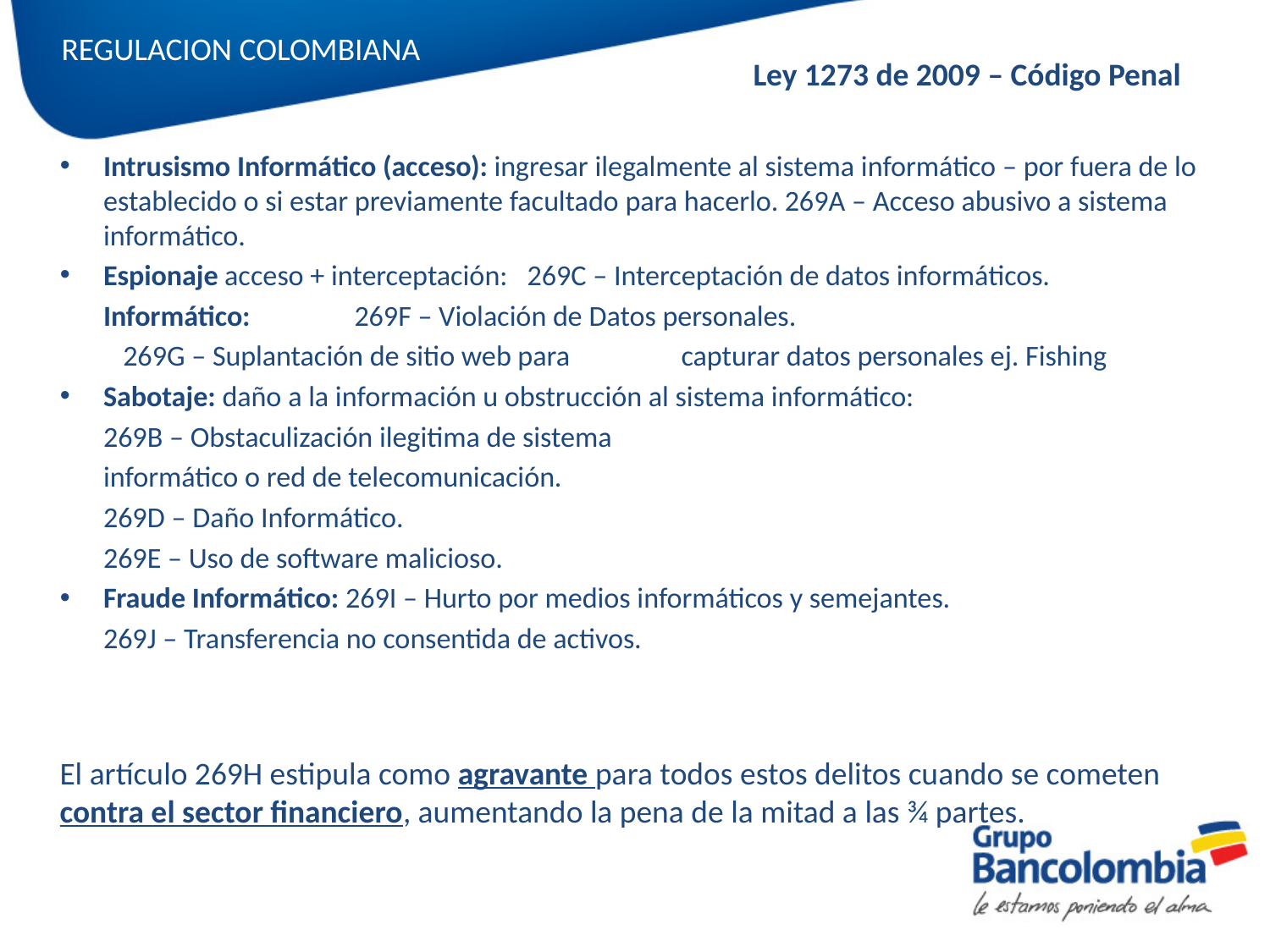

REGULACION COLOMBIANA
Ley 1273 de 2009 – Código Penal
Intrusismo Informático (acceso): ingresar ilegalmente al sistema informático – por fuera de lo establecido o si estar previamente facultado para hacerlo. 269A – Acceso abusivo a sistema informático.
Espionaje acceso + interceptación:   269C – Interceptación de datos informáticos.
	Informático:					   269F – Violación de Datos personales.
									   269G – Suplantación de sitio web para 											capturar datos personales ej. Fishing
Sabotaje: daño a la información u obstrucción al sistema informático:
									269B – Obstaculización ilegitima de sistema
									informático o red de telecomunicación.
									269D – Daño Informático.
									269E – Uso de software malicioso.
Fraude Informático: 269I – Hurto por medios informáticos y semejantes.
						269J – Transferencia no consentida de activos.

El artículo 269H estipula como agravante para todos estos delitos cuando se cometen contra el sector financiero, aumentando la pena de la mitad a las ¾ partes.